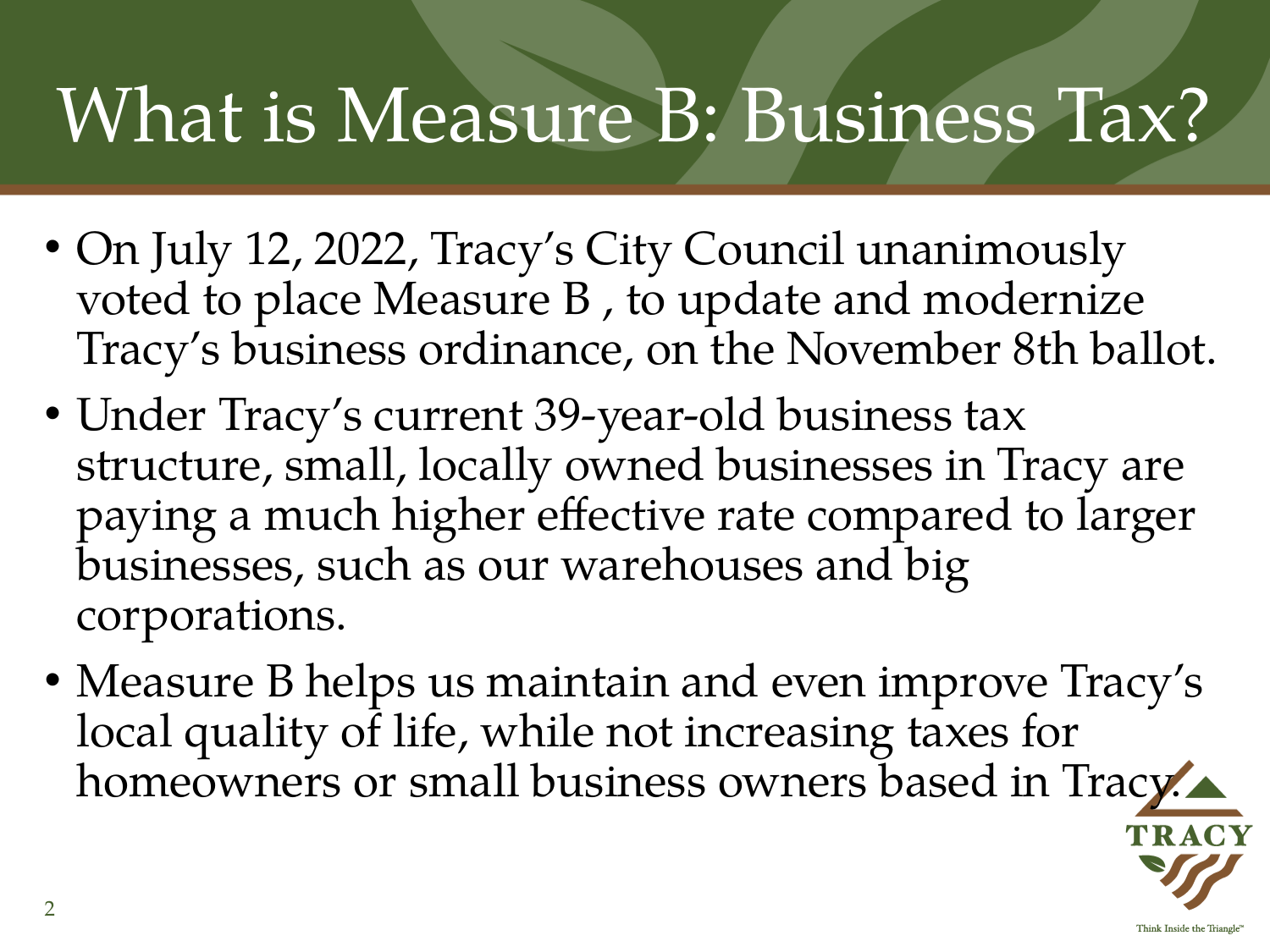

# What is Measure B: Business Tax?
On July 12, 2022, Tracy’s City Council unanimously voted to place Measure B , to update and modernize Tracy’s business ordinance, on the November 8th ballot.
Under Tracy’s current 39-year-old business tax structure, small, locally owned businesses in Tracy are paying a much higher effective rate compared to larger businesses, such as our warehouses and big corporations.
Measure B helps us maintain and even improve Tracy’s local quality of life, while not increasing taxes for homeowners or small business owners based in Tracy.
2